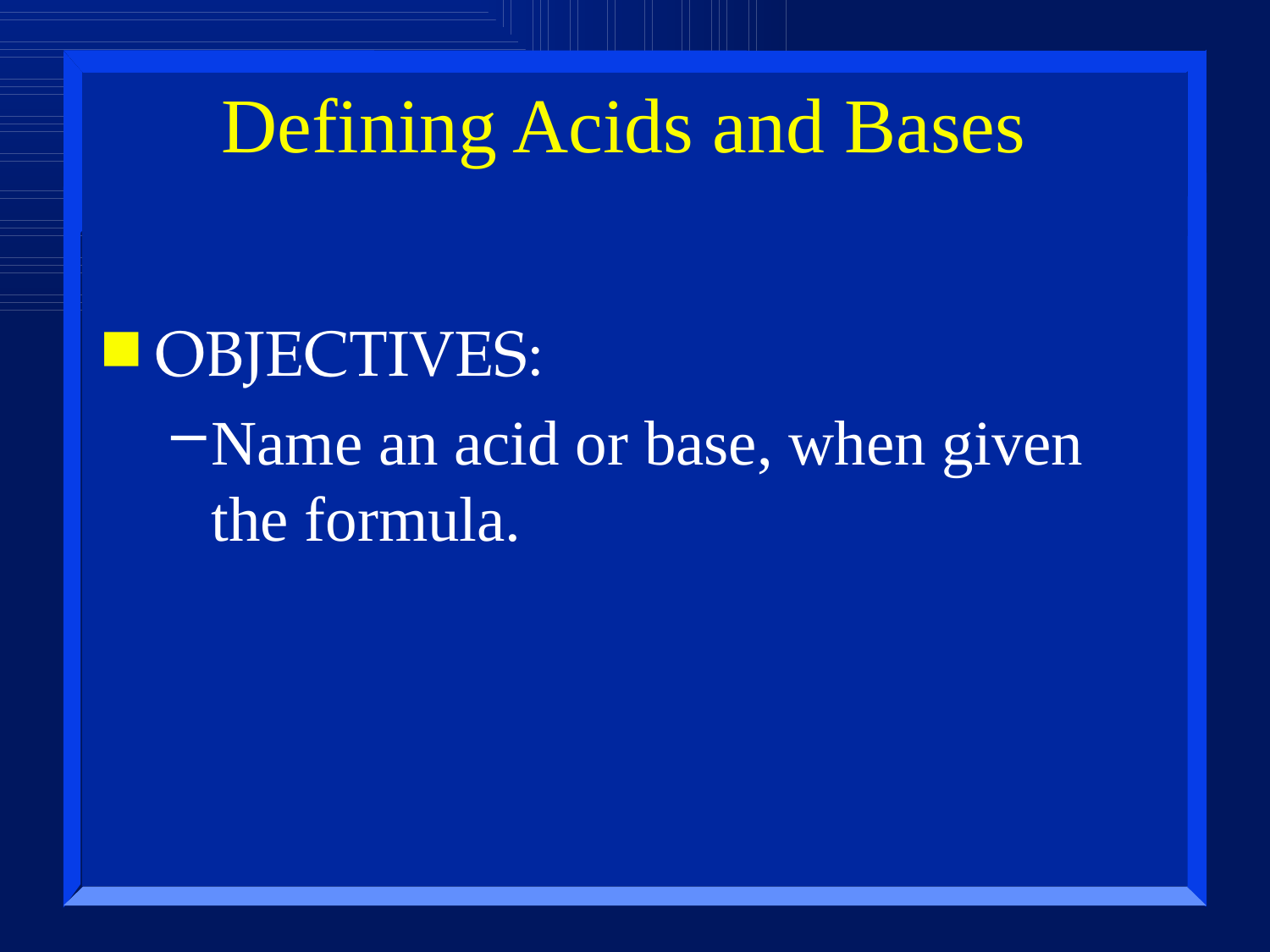

# Defining Acids and Bases
OBJECTIVES:
Name an acid or base, when given the formula.